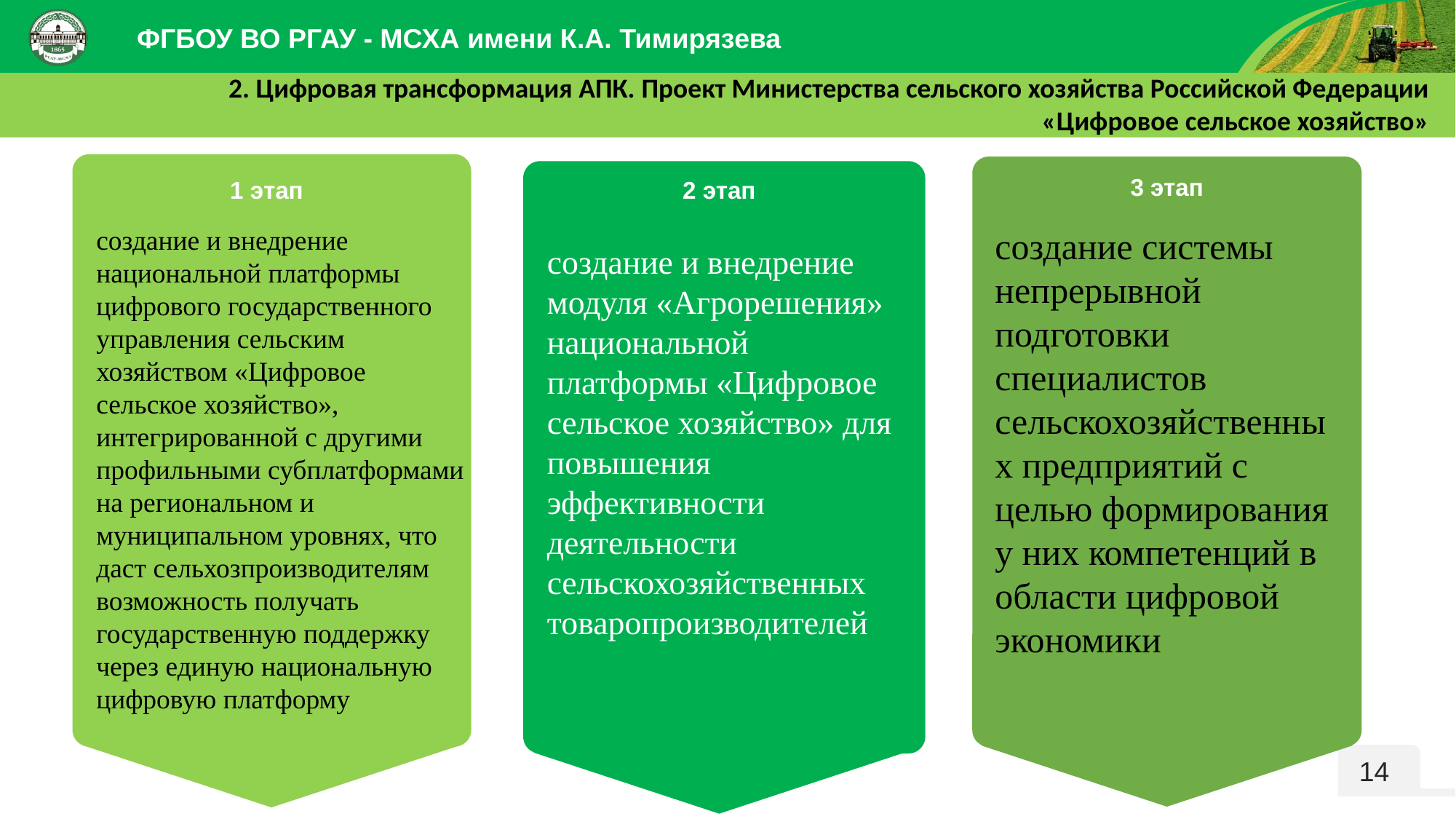

2. Цифровая трансформация АПК. Проект Министерства сельского хозяйства Российской Федерации «Цифровое сельское хозяйство»

2 этап
3 этап
1 этап
создание и внедрение национальной платформы цифрового государственного управления сельским хозяйством «Цифровое сельское хозяйство», интегрированной с другими профильными субплатформами на региональном и муниципальном уровнях, что даст сельхозпроизводителям возможность получать государственную поддержку через единую национальную цифровую платформу
создание системы непрерывной подготовки специалистов сельскохозяйственных предприятий с целью формирования у них компетенций в области цифровой экономики
создание и внедрение модуля «Агрорешения» национальной платформы «Цифровое сельское хозяйство» для повышения эффективности деятельности сельскохозяйственных товаропроизводителей